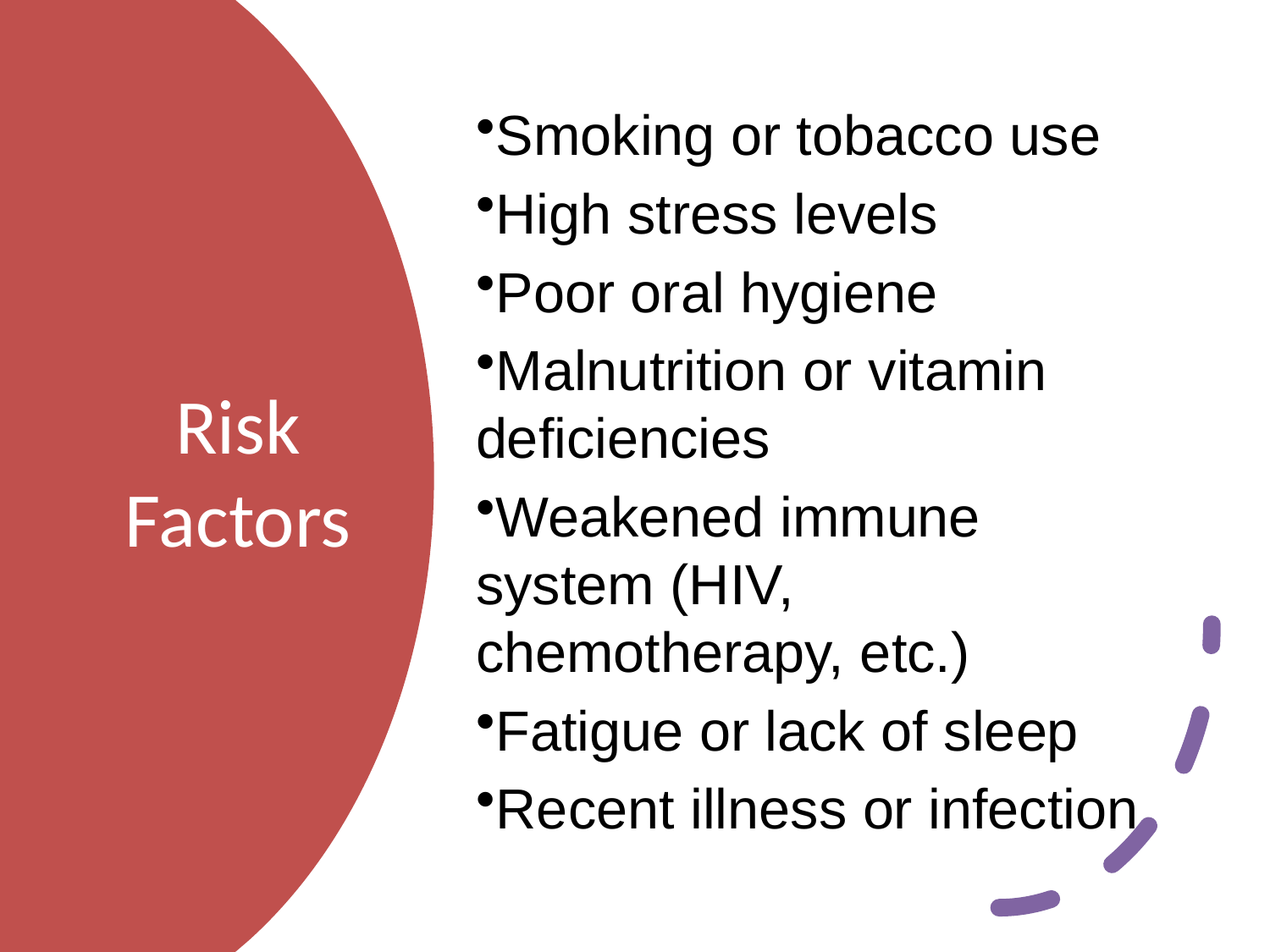

Smoking or tobacco use
High stress levels
Poor oral hygiene
Malnutrition or vitamin deficiencies
Weakened immune system (HIV, chemotherapy, etc.)
Fatigue or lack of sleep
Recent illness or infection
# Risk Factors